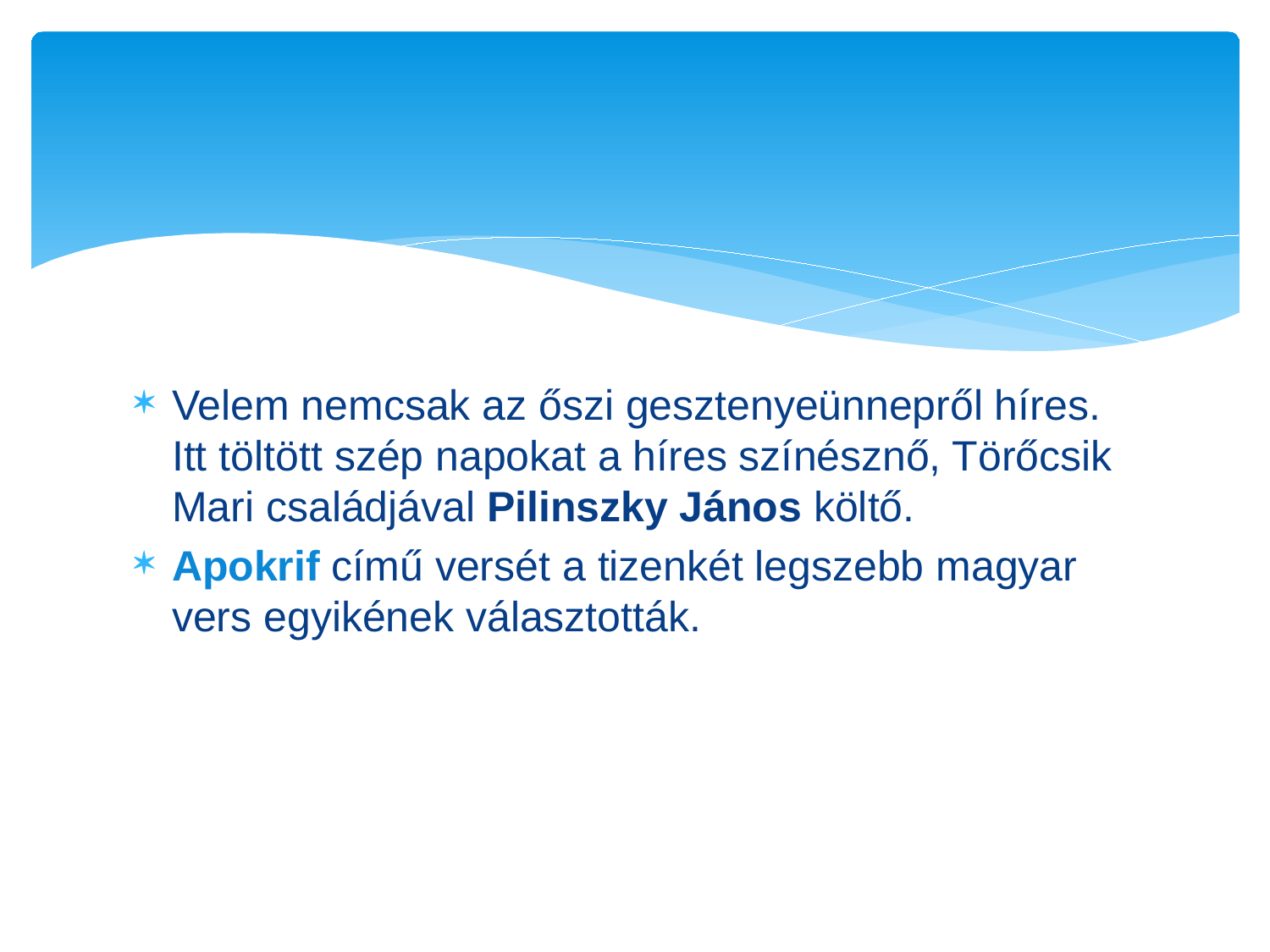

#
Velem nemcsak az őszi gesztenyeünnepről híres. Itt töltött szép napokat a híres színésznő, Törőcsik Mari családjával Pilinszky János költő.
Apokrif című versét a tizenkét legszebb magyar vers egyikének választották.